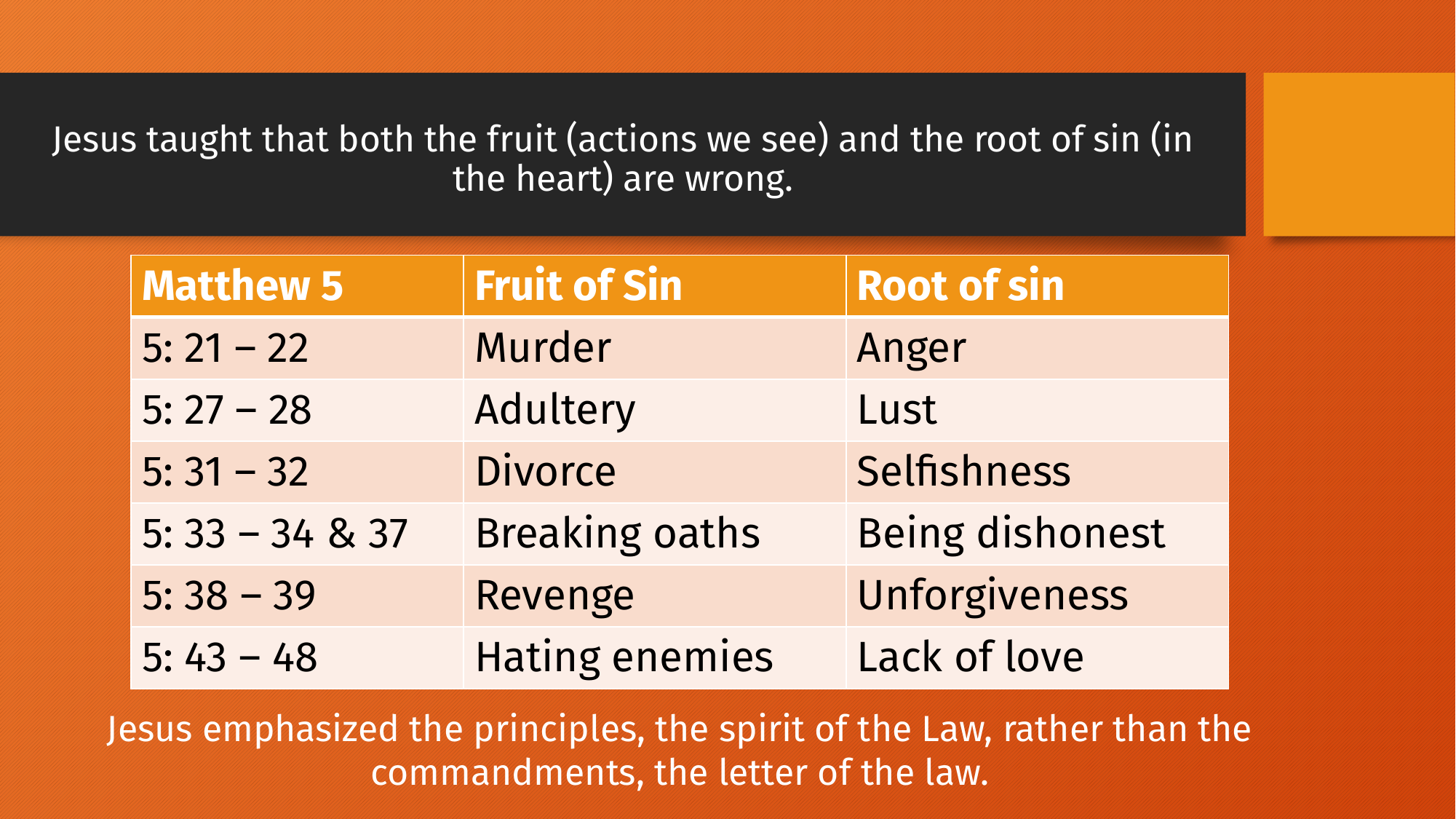

# Jesus taught that both the fruit (actions we see) and the root of sin (in the heart) are wrong.
| Matthew 5 | Fruit of Sin | Root of sin |
| --- | --- | --- |
| 5: 21 – 22 | Murder | Anger |
| 5: 27 – 28 | Adultery | Lust |
| 5: 31 – 32 | Divorce | Selfishness |
| 5: 33 – 34 & 37 | Breaking oaths | Being dishonest |
| 5: 38 – 39 | Revenge | Unforgiveness |
| 5: 43 – 48 | Hating enemies | Lack of love |
Jesus emphasized the principles, the spirit of the Law, rather than the commandments, the letter of the law.